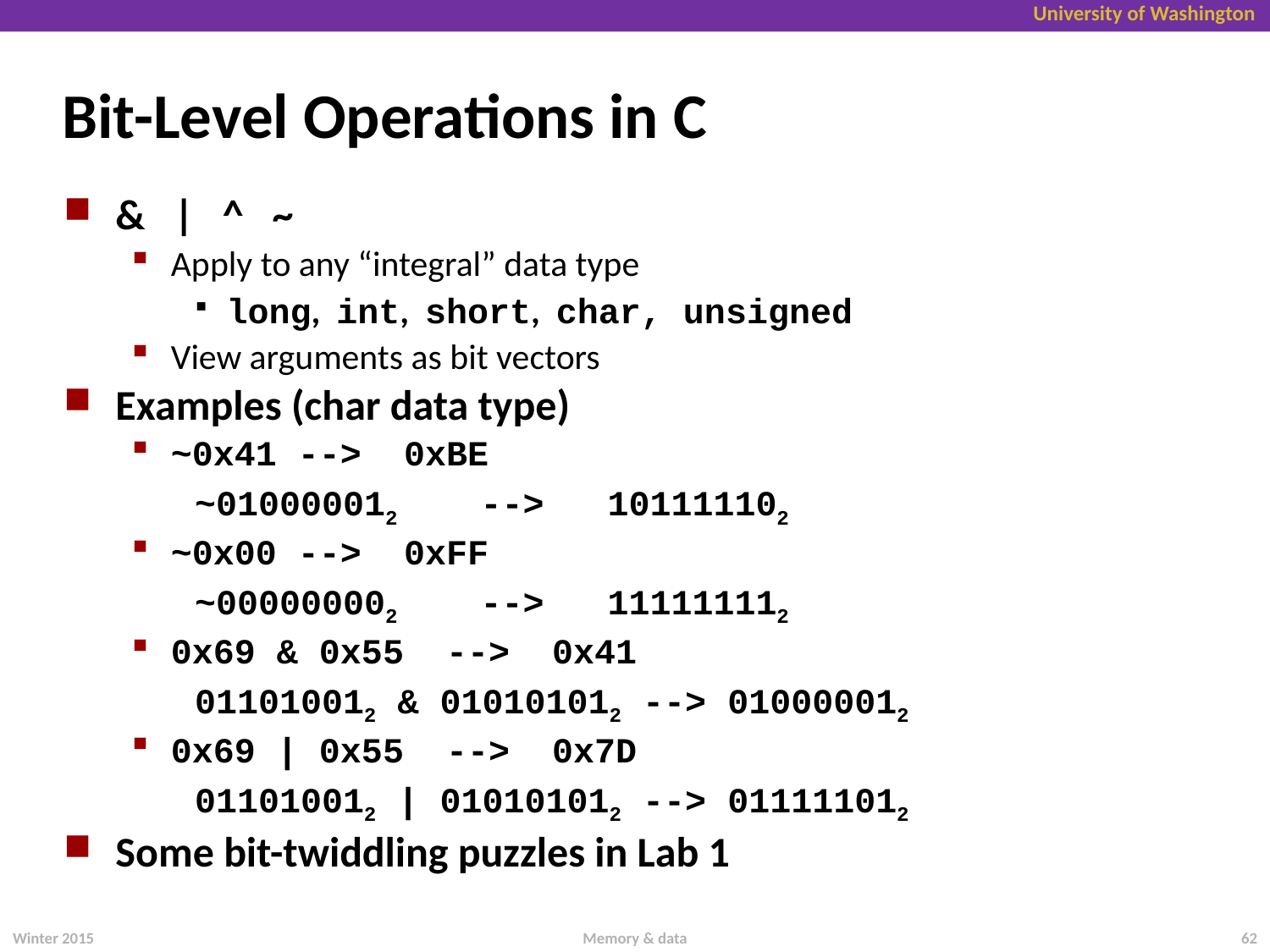

# Bit-Level Operations in C
&   |   ^   ~
Apply to any “integral” data type
long,  int,  short,  char, unsigned
View arguments as bit vectors
Examples (char data type)
~0x41 -->  0xBE
~010000012	-->	101111102
~0x00 -->  0xFF
~000000002	-->	111111112
0x69 & 0x55  -->  0x41
011010012 & 010101012 --> 010000012
0x69 | 0x55  -->  0x7D
011010012 | 010101012 --> 011111012
Some bit-twiddling puzzles in Lab 1
Winter 2015
Memory & data
62